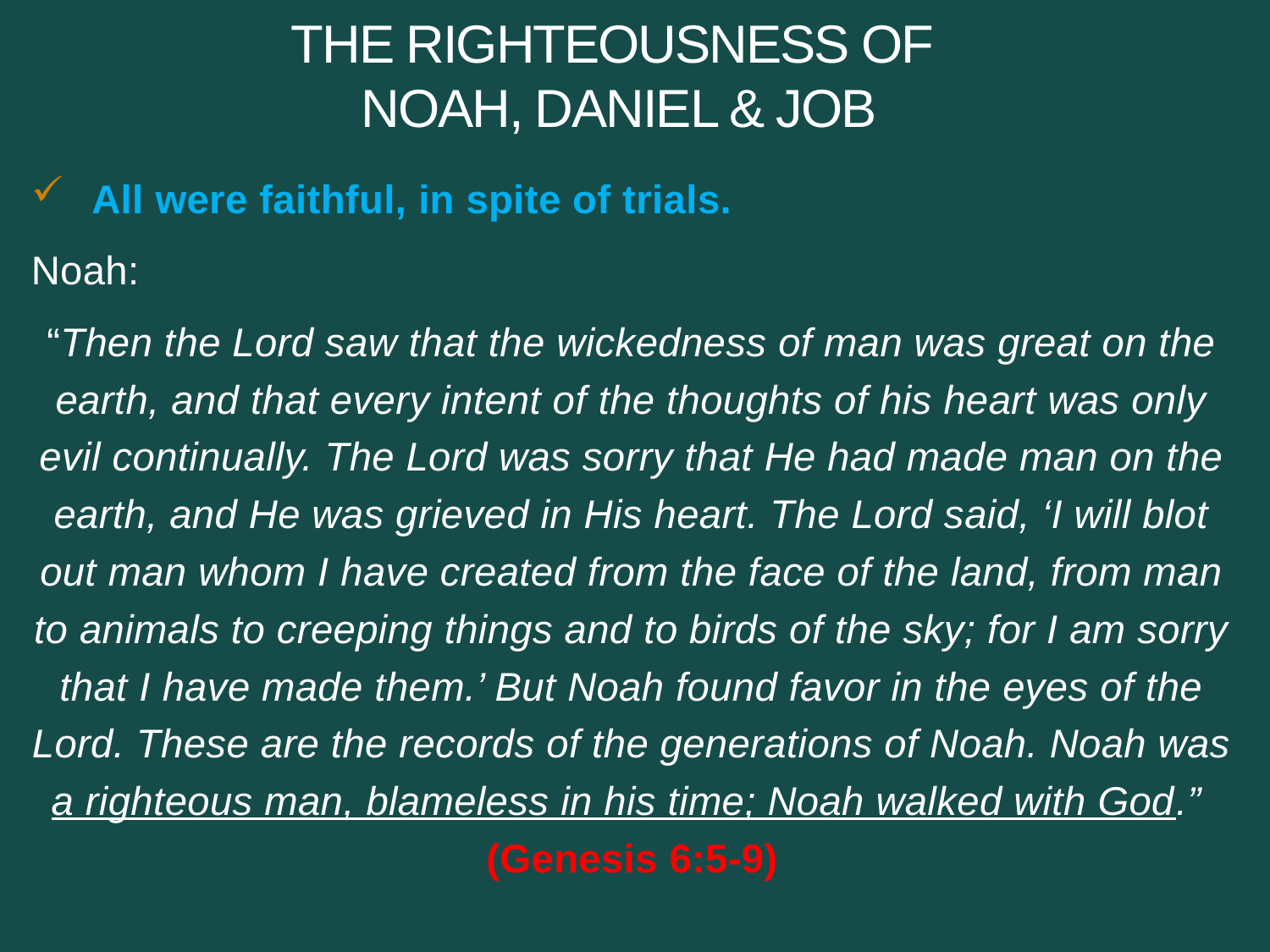

# THE RIGHTEOUSNESS OF NOAH, DANIEL & JOB
All were faithful, in spite of trials.
Noah:
“Then the Lord saw that the wickedness of man was great on the earth, and that every intent of the thoughts of his heart was only evil continually. The Lord was sorry that He had made man on the earth, and He was grieved in His heart. The Lord said, ‘I will blot out man whom I have created from the face of the land, from man to animals to creeping things and to birds of the sky; for I am sorry that I have made them.’ But Noah found favor in the eyes of the Lord. These are the records of the generations of Noah. Noah was a righteous man, blameless in his time; Noah walked with God.”
(Genesis 6:5-9)